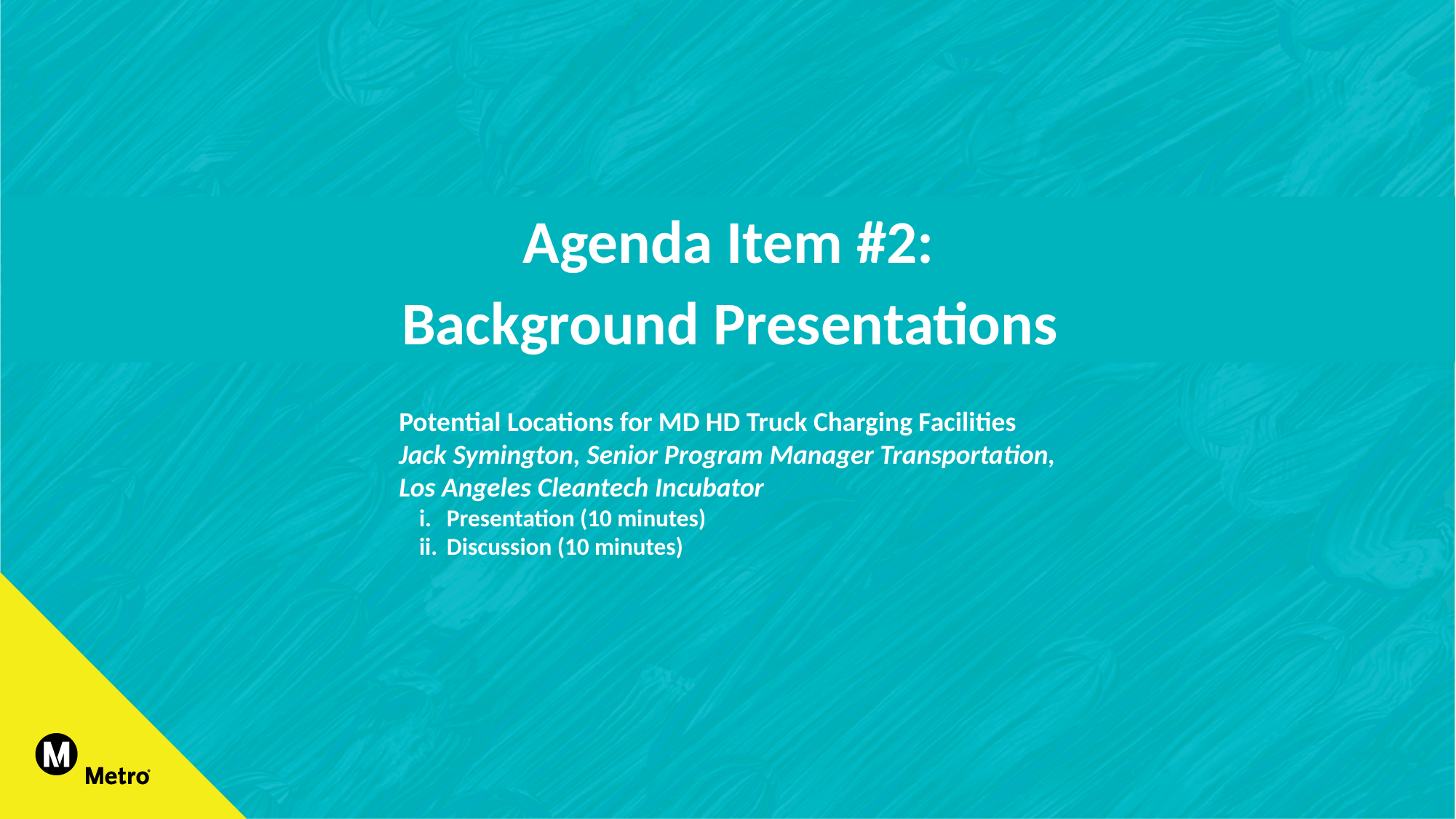

Agenda Item #2:
 Background Presentations
Potential Locations for MD HD Truck Charging Facilities
Jack Symington, Senior Program Manager Transportation,
Los Angeles Cleantech Incubator
Presentation (10 minutes)
Discussion (10 minutes)